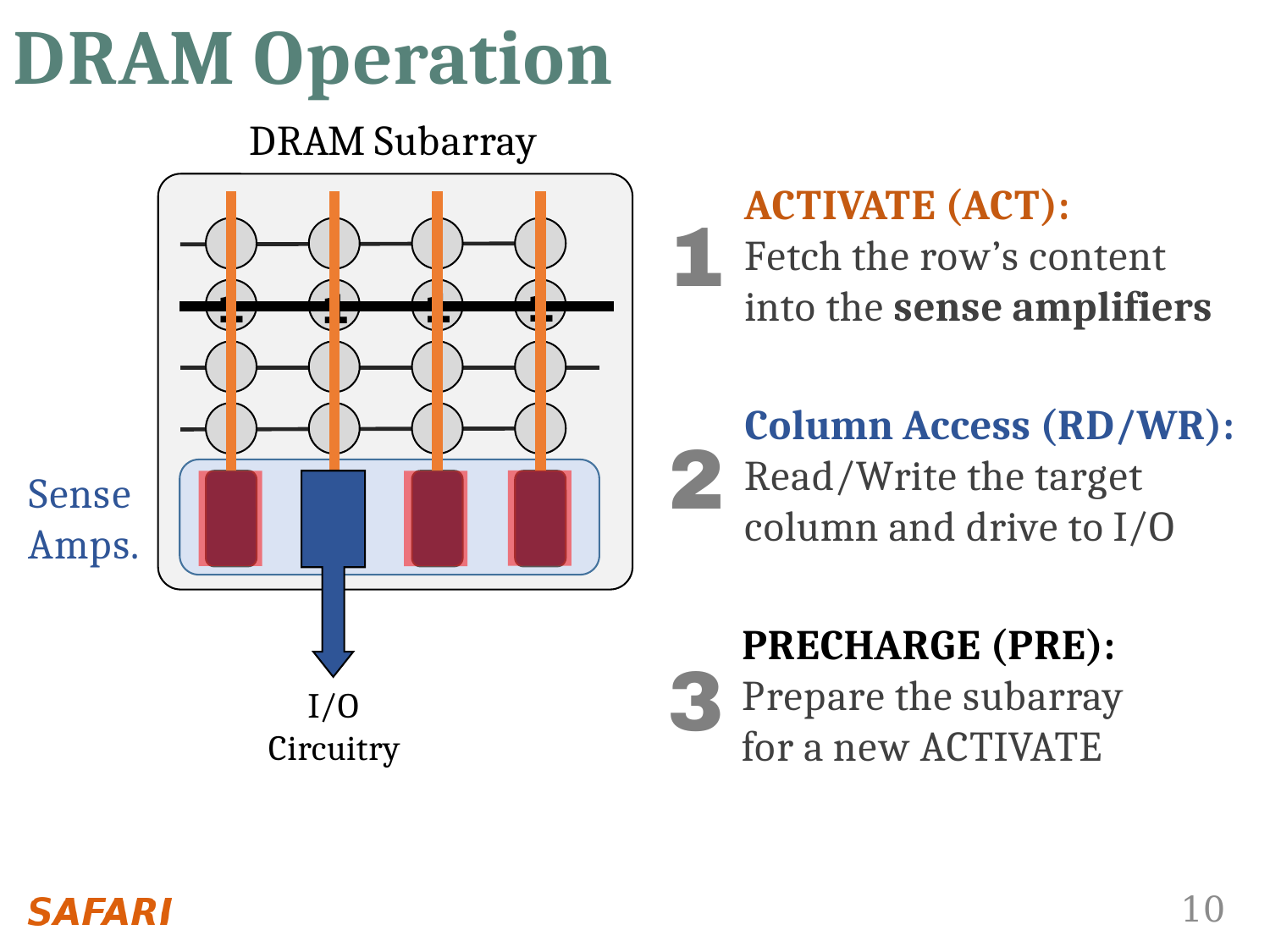

DRAM Operation
DRAM Subarray
ACTIVATE (ACT):
Fetch the row’s content
into the sense amplifiers

1
1
1
1
1
Column Access (RD/WR):
Read/Write the target
column and drive to I/O
2
Sense
Amps.

I/O Circuitry
PRECHARGE (PRE):
Prepare the subarray
for a new ACTIVATE
3